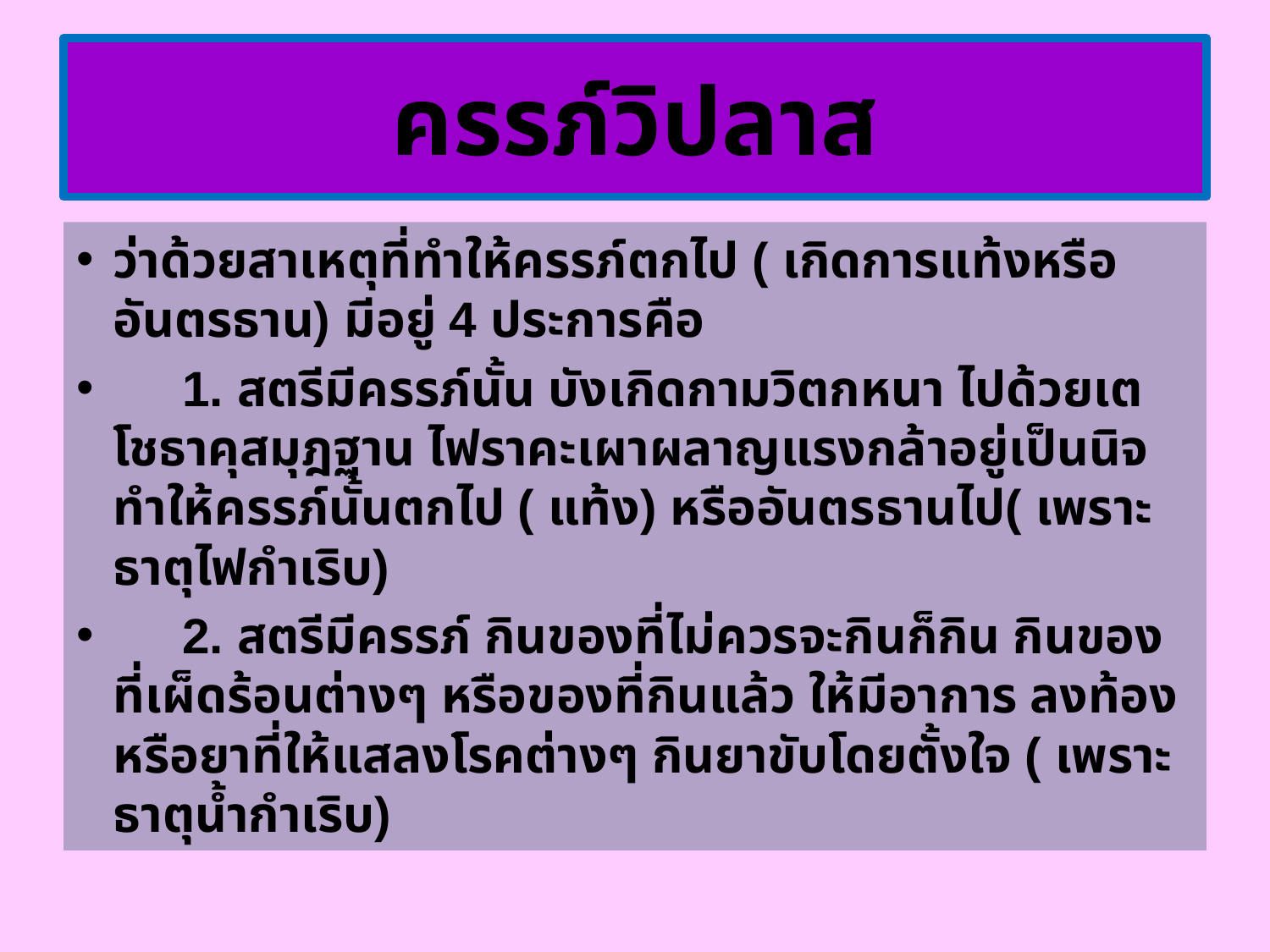

# ครรภ์วิปลาส
ว่าด้วยสาเหตุที่ทำให้ครรภ์ตกไป ( เกิดการแท้งหรืออันตรธาน) มีอยู่ 4 ประการคือ
     1. สตรีมีครรภ์นั้น บังเกิดกามวิตกหนา ไปด้วยเตโชธาคุสมุฎฐาน ไฟราคะเผาผลาญแรงกล้าอยู่เป็นนิจ ทำให้ครรภ์นั้นตกไป ( แท้ง) หรืออันตรธานไป( เพราะธาตุไฟกำเริบ)
     2. สตรีมีครรภ์ กินของที่ไม่ควรจะกินก็กิน กินของที่เผ็ดร้อนต่างๆ หรือของที่กินแล้ว ให้มีอาการ ลงท้อง หรือยาที่ให้แสลงโรคต่างๆ กินยาขับโดยตั้งใจ ( เพราะธาตุน้ำกำเริบ)